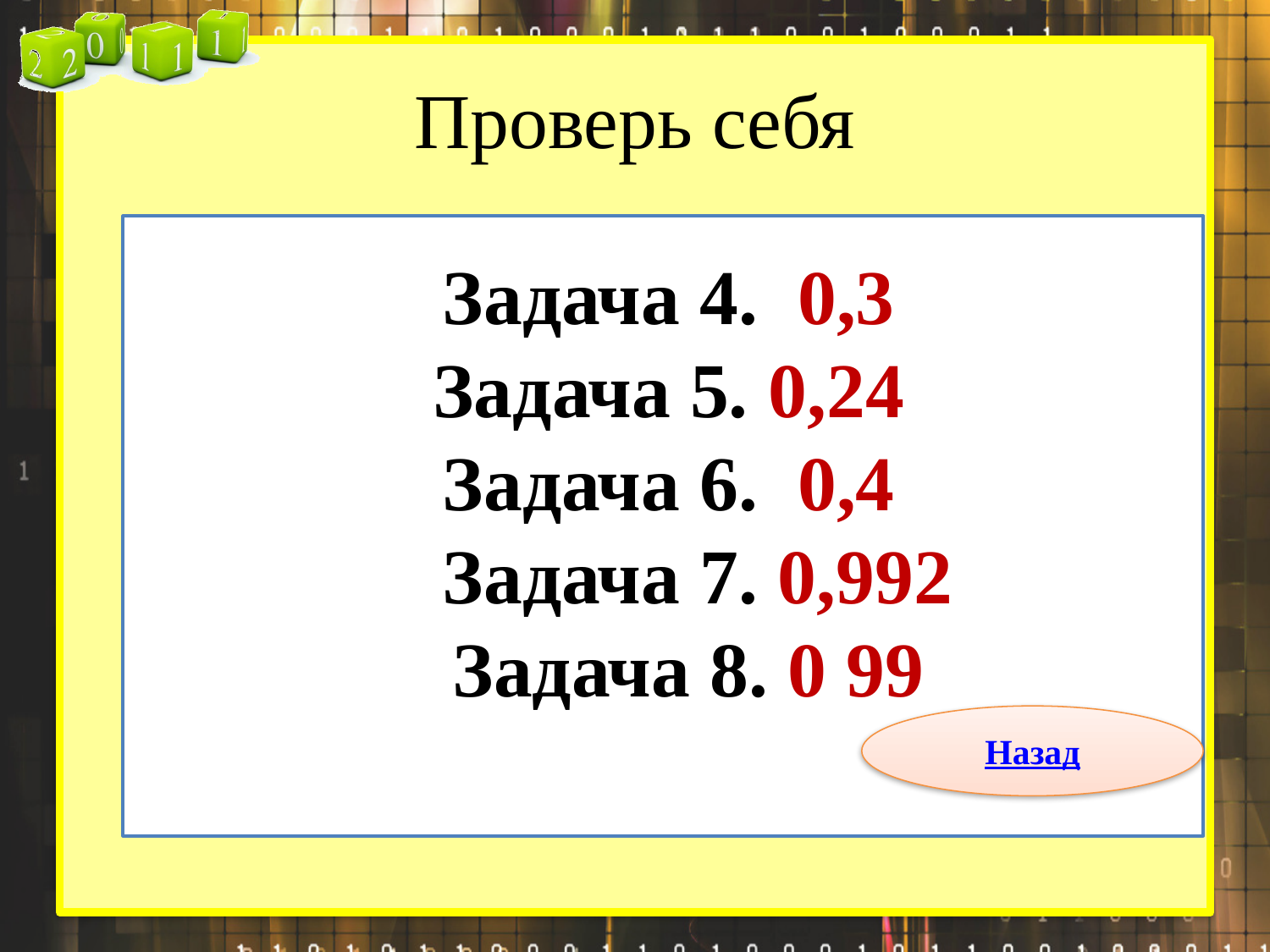

# Проверь себя
Задача 4.  0,3
Задача 5. 0,24
Задача 6.  0,4
   Задача 7. 0,992
  Задача 8. 0 99

Назад